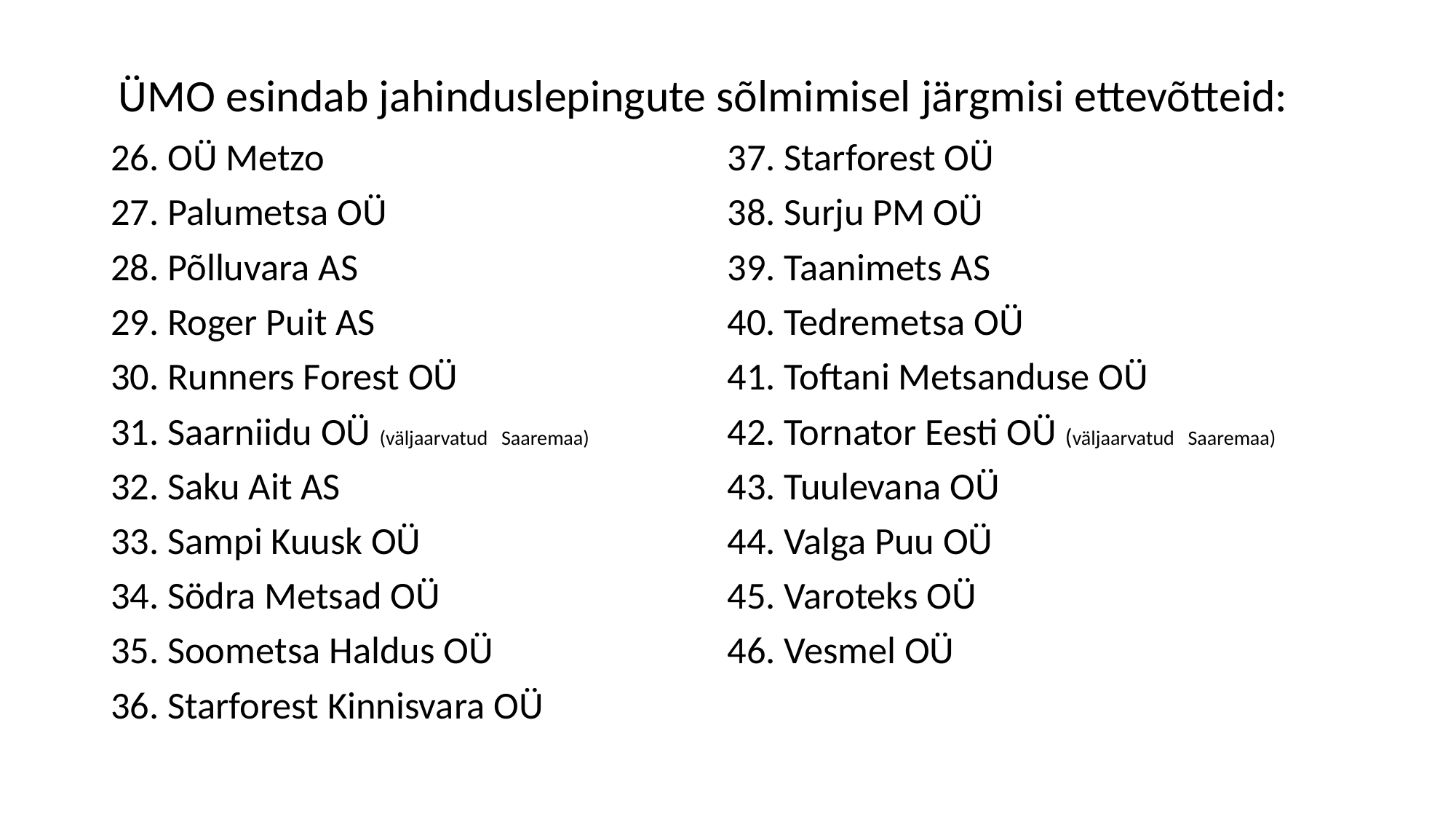

# ÜMO esindab jahinduslepingute sõlmimisel järgmisi ettevõtteid:
26. OÜ Metzo
27. Palumetsa OÜ
28. Põlluvara AS
29. Roger Puit AS
30. Runners Forest OÜ
31. Saarniidu OÜ (väljaarvatud   Saaremaa)
32. Saku Ait AS
33. Sampi Kuusk OÜ
34. Södra Metsad OÜ
35. Soometsa Haldus OÜ
36. Starforest Kinnisvara OÜ
37. Starforest OÜ
38. Surju PM OÜ
39. Taanimets AS
40. Tedremetsa OÜ
41. Toftani Metsanduse OÜ
42. Tornator Eesti OÜ (väljaarvatud   Saaremaa)
43. Tuulevana OÜ
44. Valga Puu OÜ
45. Varoteks OÜ
46. Vesmel OÜ